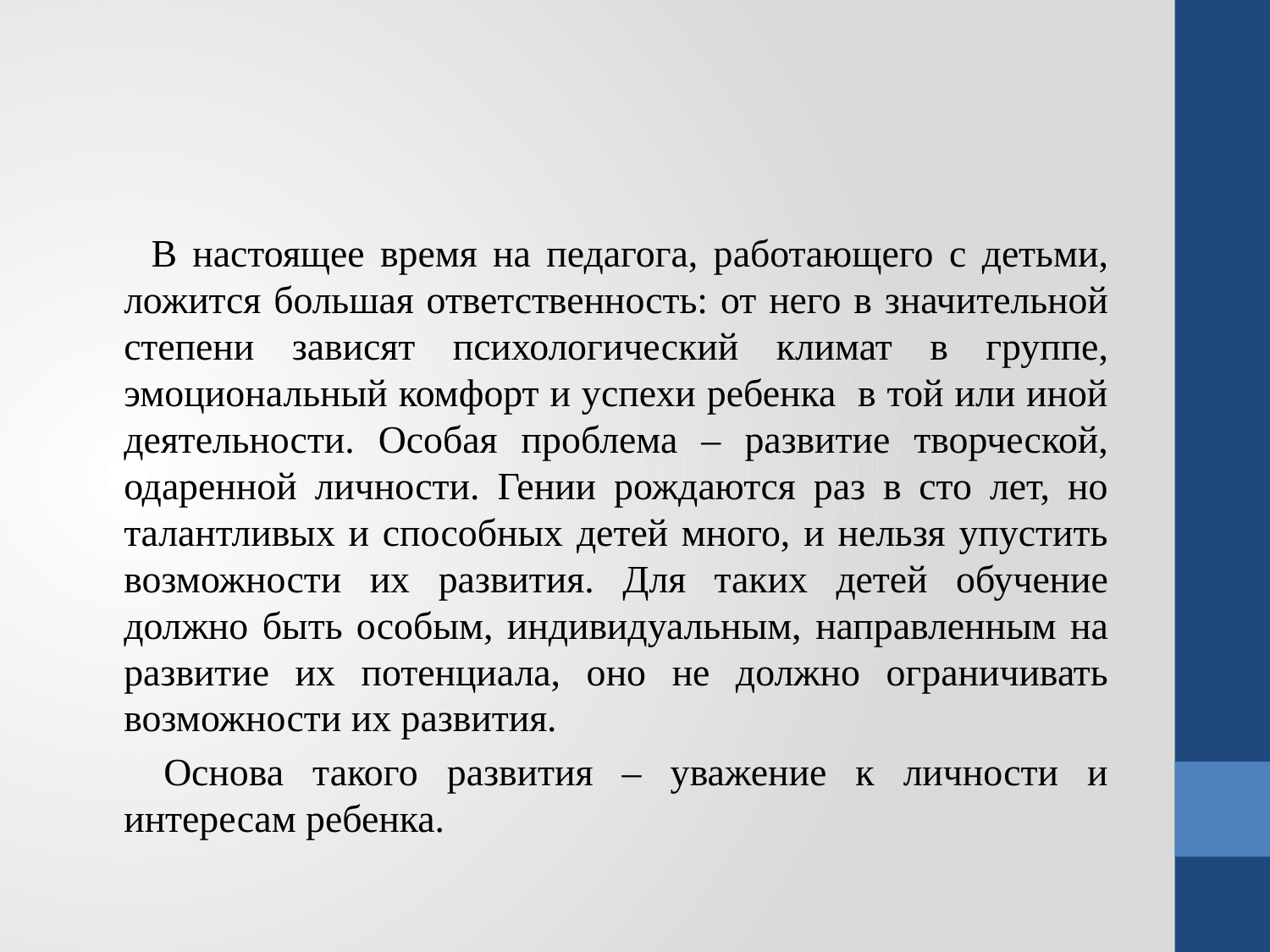

#
В настоящее время на педагога, работающего с детьми, ложится большая ответственность: от него в значительной степени зависят психологический климат в группе, эмоциональный комфорт и успехи ребенка  в той или иной деятельности. Особая проблема – развитие творческой, одаренной личности. Гении рождаются раз в сто лет, но талантливых и способных детей много, и нельзя упустить возможности их развития. Для таких детей обучение должно быть особым, индивидуальным, направленным на развитие их потенциала, оно не должно ограничивать возможности их развития.
Основа такого развития – уважение к личности и интересам ребенка.